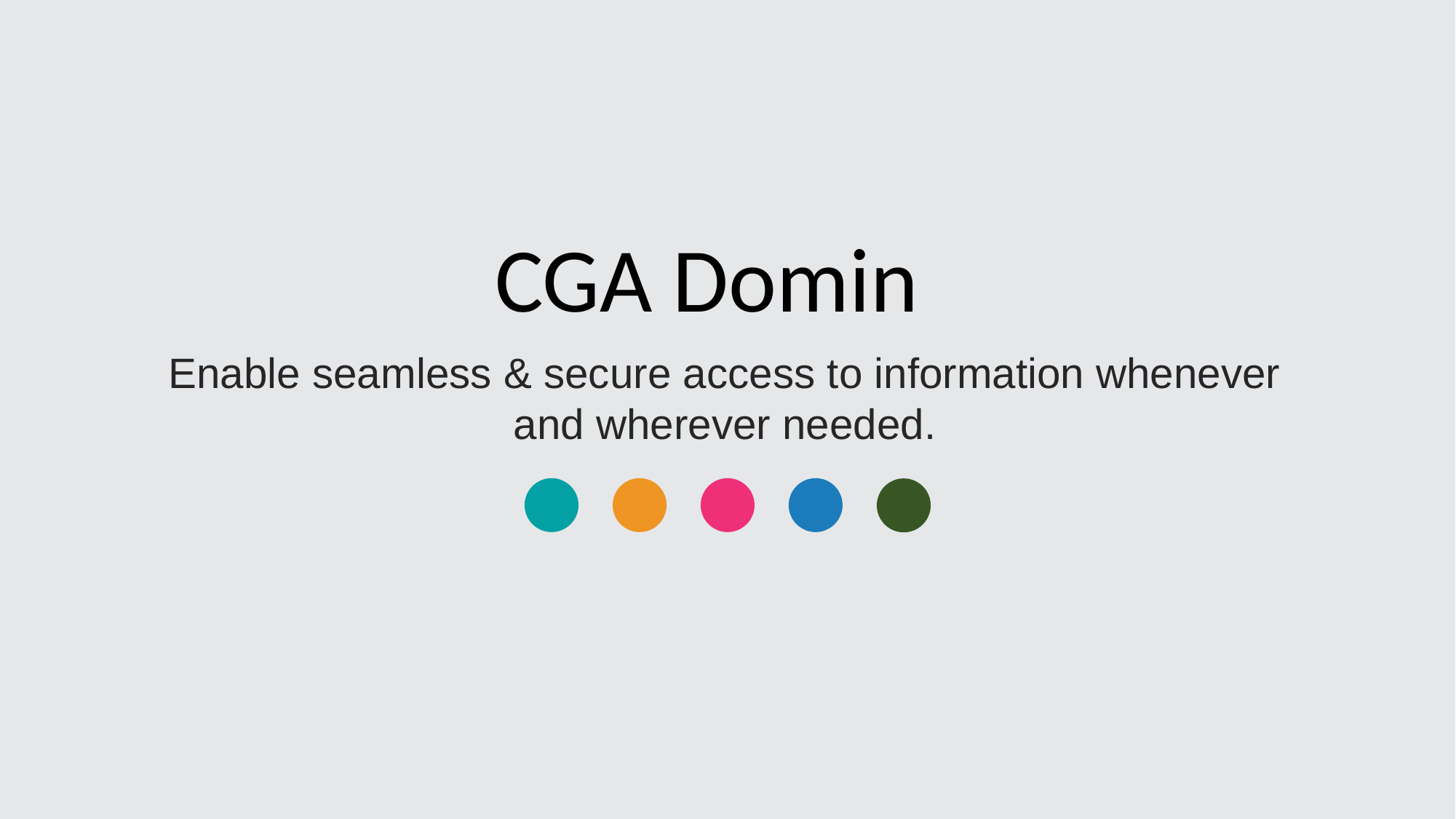

CGA Domin
Enable seamless & secure access to information whenever and wherever needed.